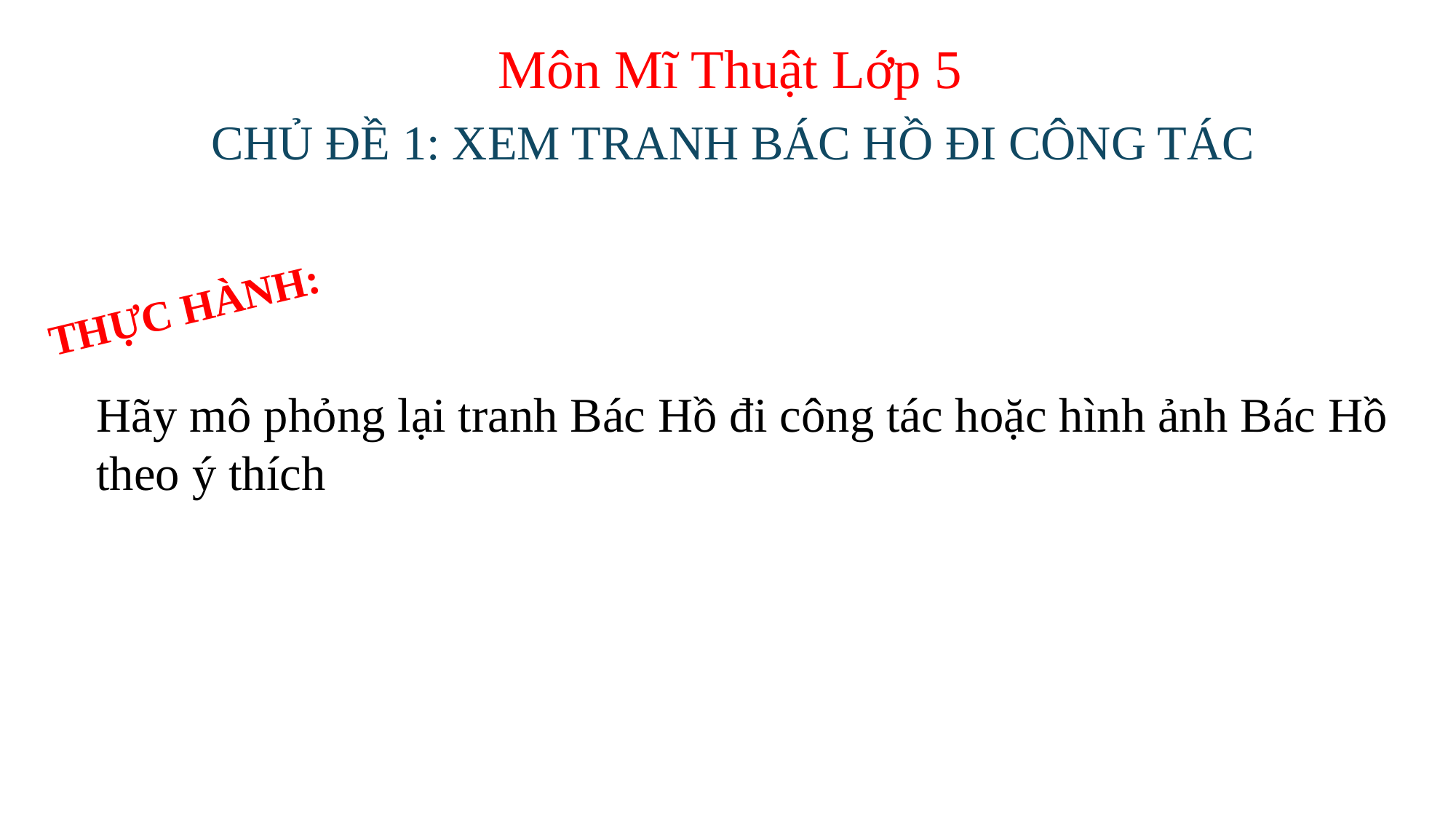

Môn Mĩ Thuật Lớp 5
 CHỦ ĐỀ 1: XEM TRANH BÁC HỒ ĐI CÔNG TÁC
 THỰC HÀNH:
Hãy mô phỏng lại tranh Bác Hồ đi công tác hoặc hình ảnh Bác Hồ theo ý thích